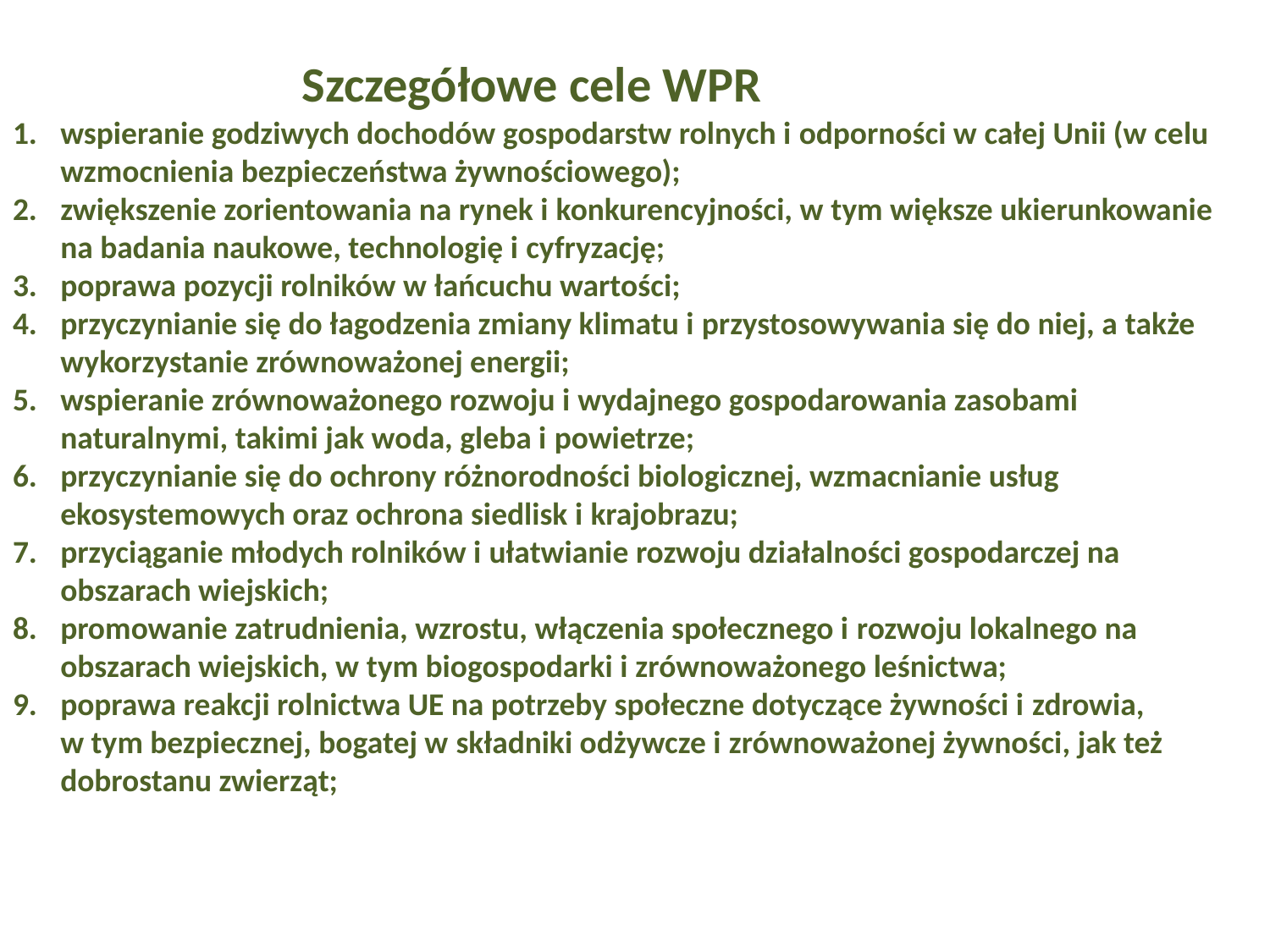

Szczegółowe cele WPR
wspieranie godziwych dochodów gospodarstw rolnych i odporności w całej Unii (w celu wzmocnienia bezpieczeństwa żywnościowego);
zwiększenie zorientowania na rynek i konkurencyjności, w tym większe ukierunkowanie na badania naukowe, technologię i cyfryzację;
poprawa pozycji rolników w łańcuchu wartości;
przyczynianie się do łagodzenia zmiany klimatu i przystosowywania się do niej, a także wykorzystanie zrównoważonej energii;
wspieranie zrównoważonego rozwoju i wydajnego gospodarowania zasobami naturalnymi, takimi jak woda, gleba i powietrze;
przyczynianie się do ochrony różnorodności biologicznej, wzmacnianie usług ekosystemowych oraz ochrona siedlisk i krajobrazu;
przyciąganie młodych rolników i ułatwianie rozwoju działalności gospodarczej na obszarach wiejskich;
promowanie zatrudnienia, wzrostu, włączenia społecznego i rozwoju lokalnego na obszarach wiejskich, w tym biogospodarki i zrównoważonego leśnictwa;
poprawa reakcji rolnictwa UE na potrzeby społeczne dotyczące żywności i zdrowia, w tym bezpiecznej, bogatej w składniki odżywcze i zrównoważonej żywności, jak też dobrostanu zwierząt;